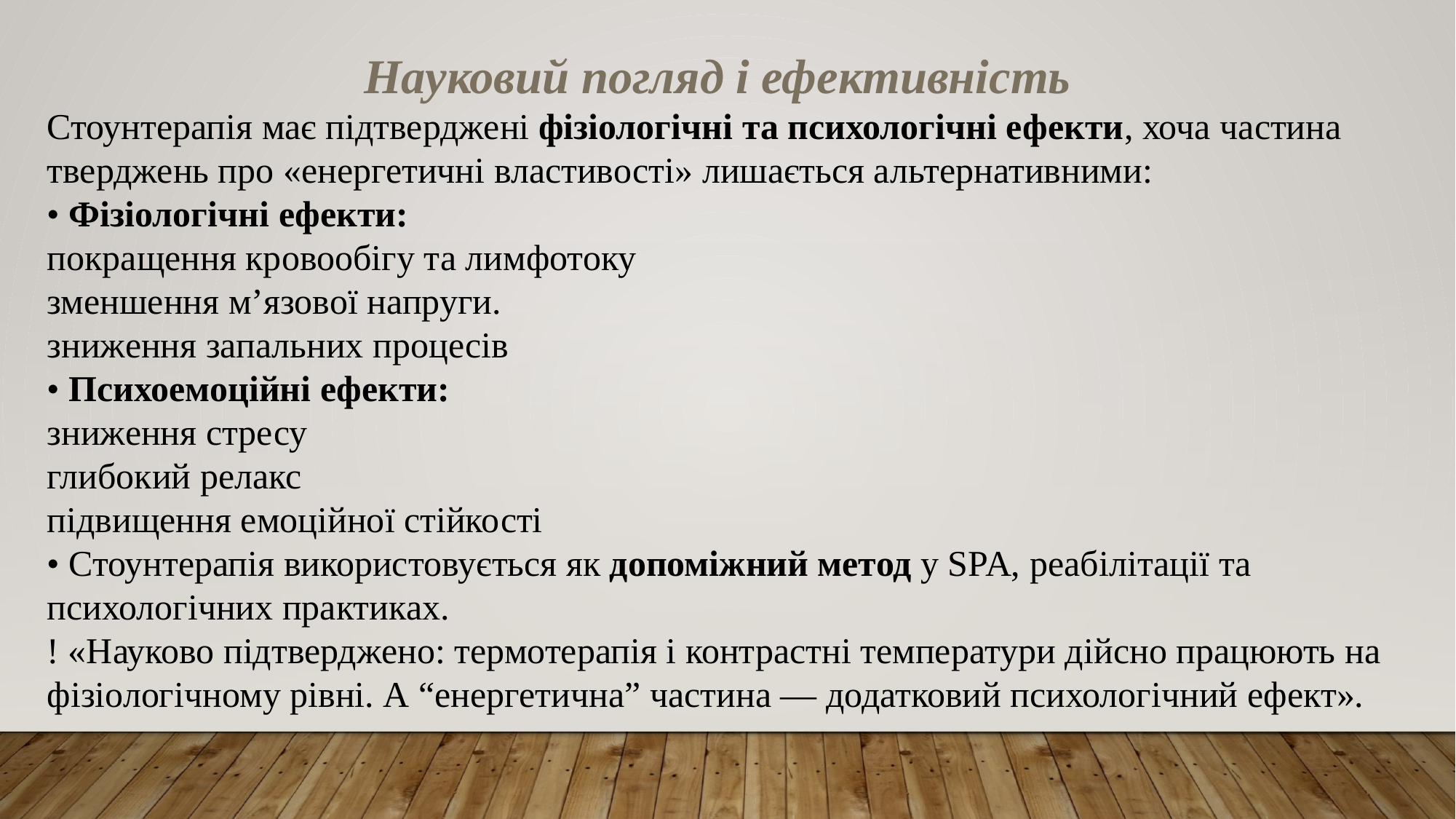

Науковий погляд і ефективність
Стоунтерапія має підтверджені фізіологічні та психологічні ефекти, хоча частина тверджень про «енергетичні властивості» лишається альтернативними:
• Фізіологічні ефекти:
покращення кровообігу та лимфотоку
зменшення м’язової напруги.
зниження запальних процесів
• Психоемоційні ефекти:
зниження стресу
глибокий релакс
підвищення емоційної стійкості
• Стоунтерапія використовується як допоміжний метод у SPA, реабілітації та психологічних практиках.
! «Науково підтверджено: термотерапія і контрастні температури дійсно працюють на фізіологічному рівні. А “енергетична” частина — додатковий психологічний ефект».